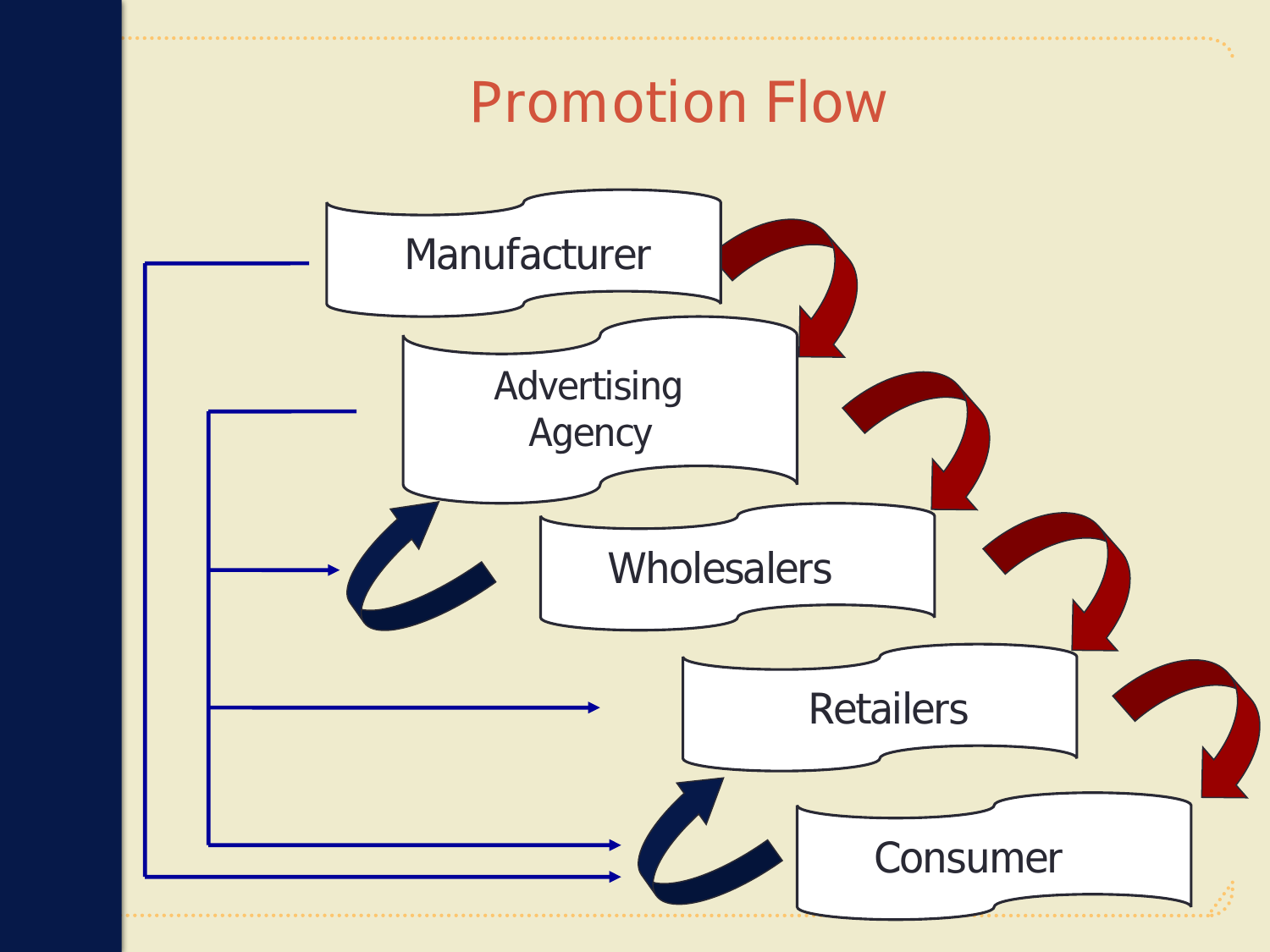

# Promotion Flow

    Manufacturer

    Advertising     Agency

    Wholesalers

    Retailers

    Consumer